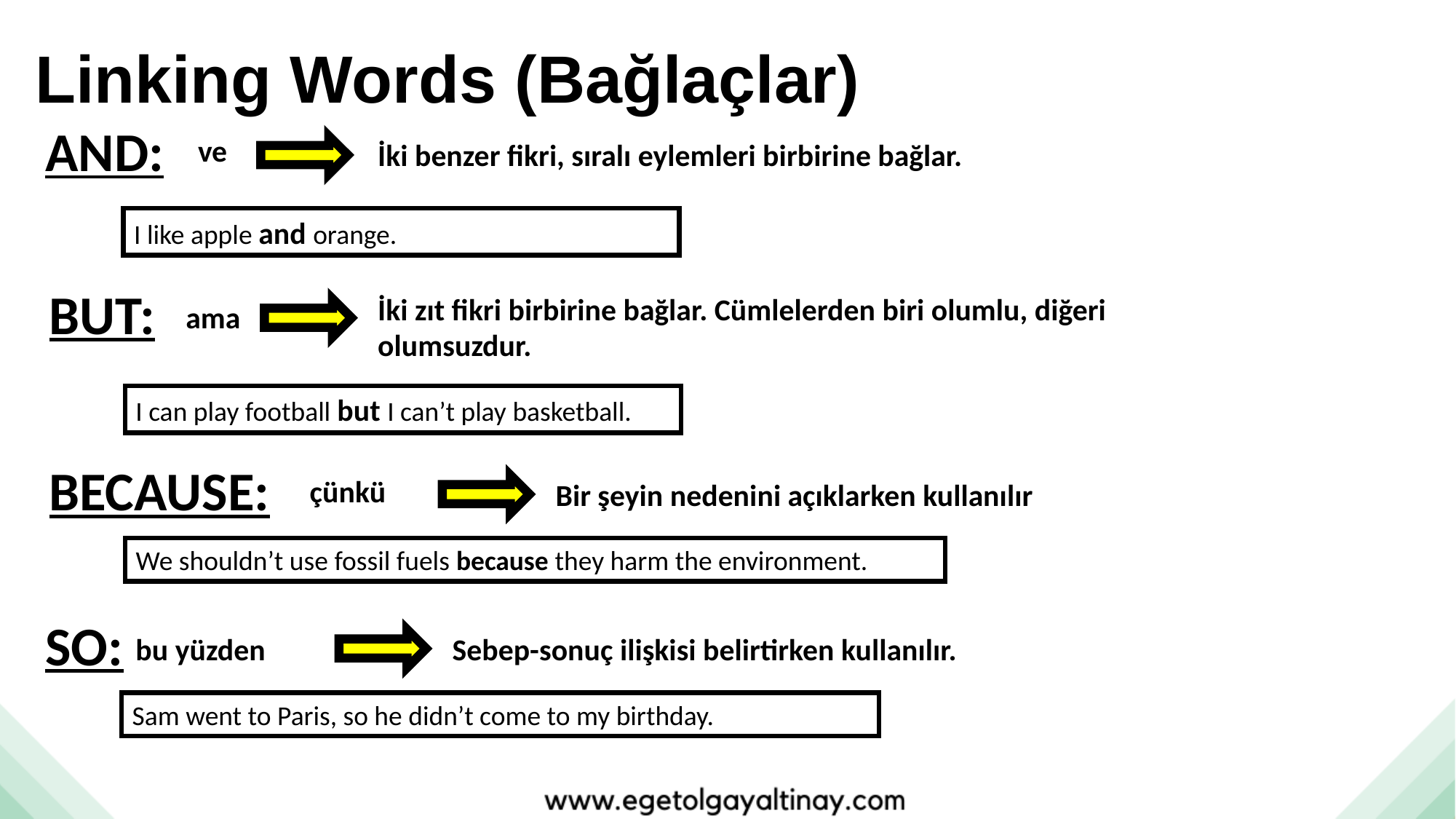

Linking Words (Bağlaçlar)
AND:
ve
İki benzer fikri, sıralı eylemleri birbirine bağlar.

I like apple and orange.
BUT:
İki zıt fikri birbirine bağlar. Cümlelerden biri olumlu, diğeri olumsuzdur.
ama

I can play football but I can’t play basketball.
BECAUSE:
çünkü
Bir şeyin nedenini açıklarken kullanılır

We shouldn’t use fossil fuels because they harm the environment.
SO:
Sebep-sonuç ilişkisi belirtirken kullanılır.
bu yüzden

Sam went to Paris, so he didn’t come to my birthday.